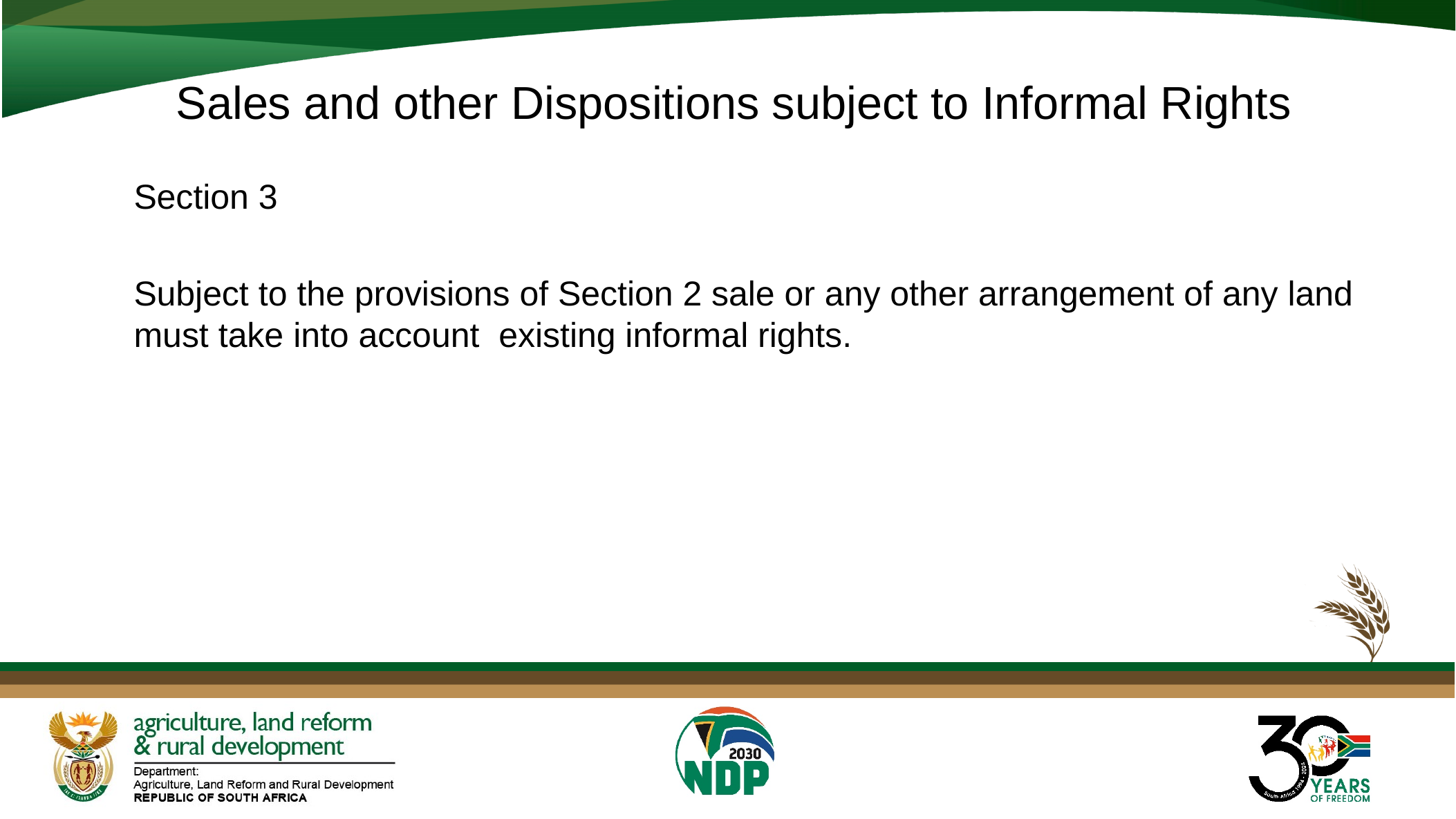

# Sales and other Dispositions subject to Informal Rights
Section 3

Subject to the provisions of Section 2 sale or any other arrangement of any land must take into account  existing informal rights.